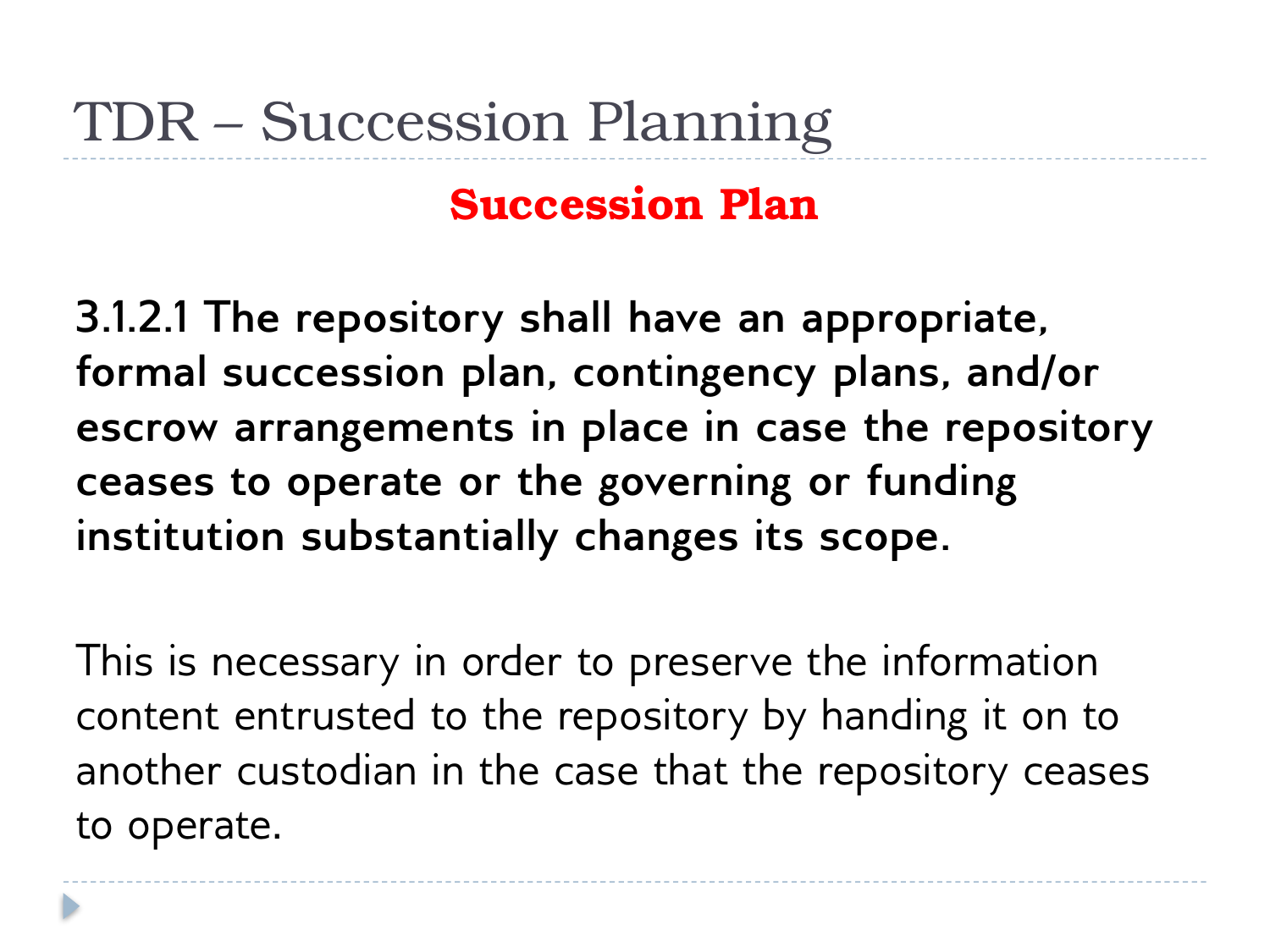

# TDR – Succession Planning
Succession Plan

3.1.2.1 The repository shall have an appropriate, formal succession plan, contingency plans, and/or escrow arrangements in place in case the repository ceases to operate or the governing or funding institution substantially changes its scope.

This is necessary in order to preserve the information content entrusted to the repository by handing it on to another custodian in the case that the repository ceases to operate.